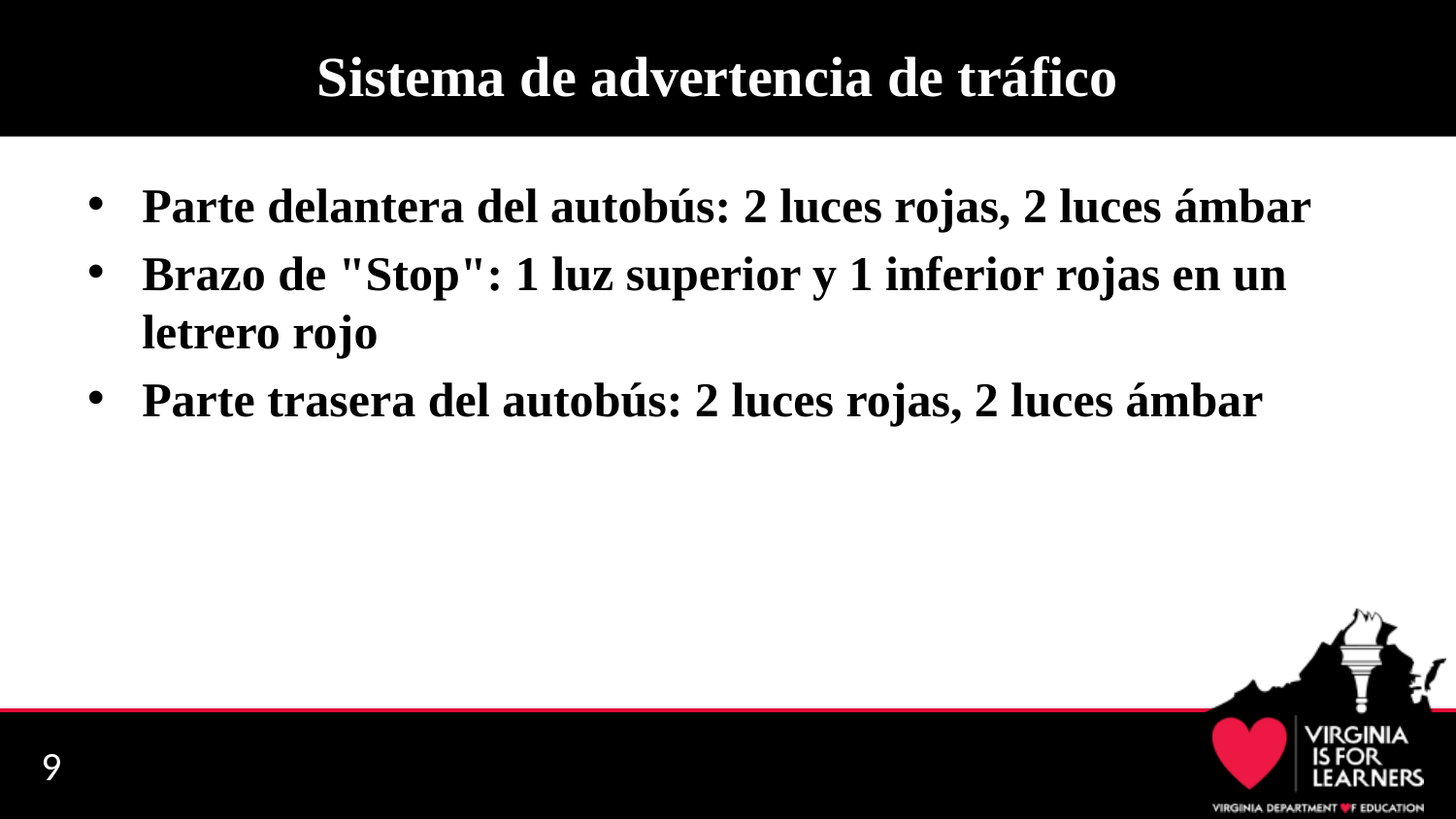

# Sistema de advertencia de tráfico
Parte delantera del autobús: 2 luces rojas, 2 luces ámbar
Brazo de "Stop": 1 luz superior y 1 inferior rojas en un letrero rojo
Parte trasera del autobús: 2 luces rojas, 2 luces ámbar